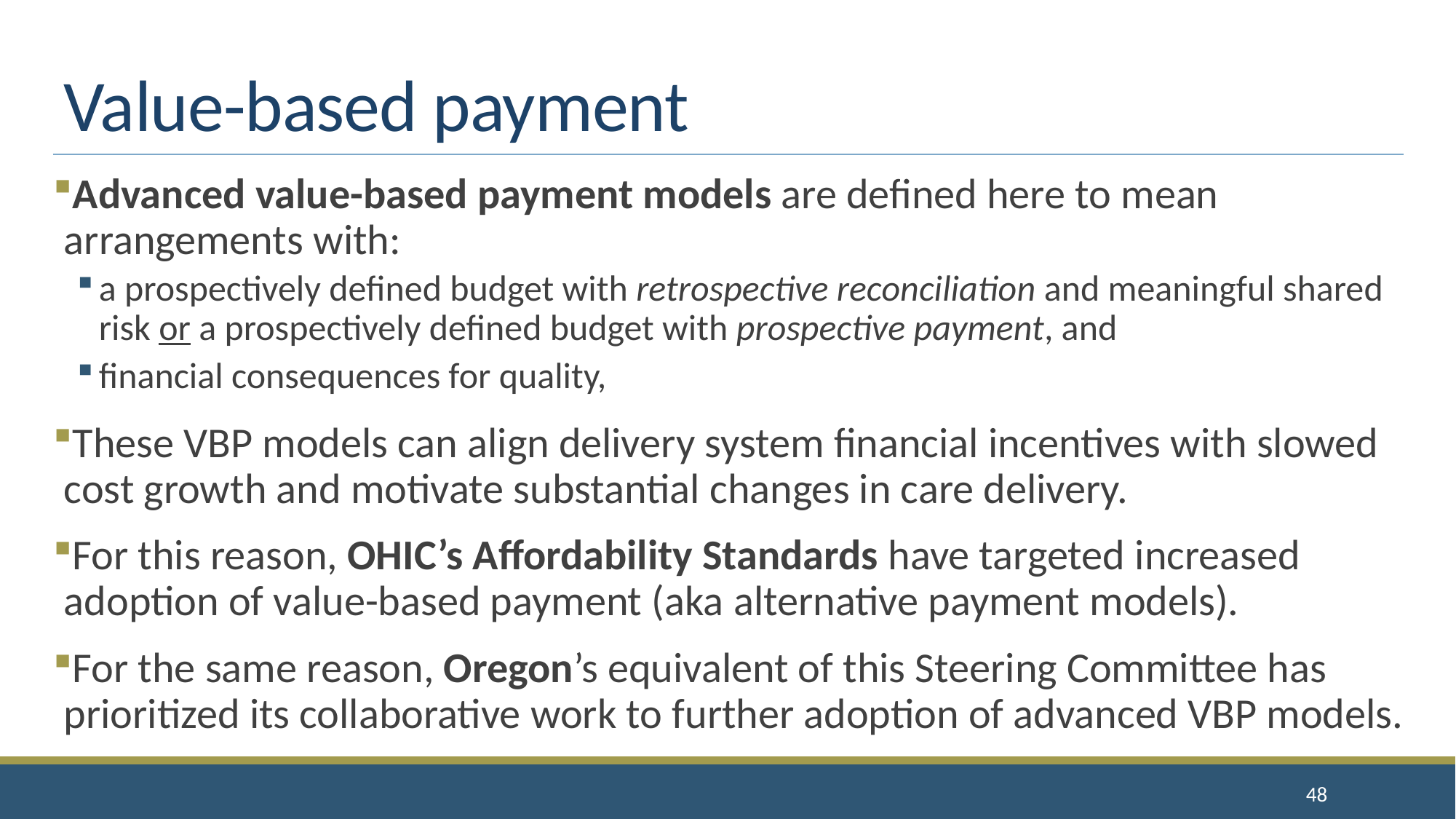

# Value-based payment
Advanced value-based payment models are defined here to mean arrangements with:
a prospectively defined budget with retrospective reconciliation and meaningful shared risk or a prospectively defined budget with prospective payment, and
financial consequences for quality,
These VBP models can align delivery system financial incentives with slowed cost growth and motivate substantial changes in care delivery.
For this reason, OHIC’s Affordability Standards have targeted increased adoption of value-based payment (aka alternative payment models).
For the same reason, Oregon’s equivalent of this Steering Committee has prioritized its collaborative work to further adoption of advanced VBP models.

48